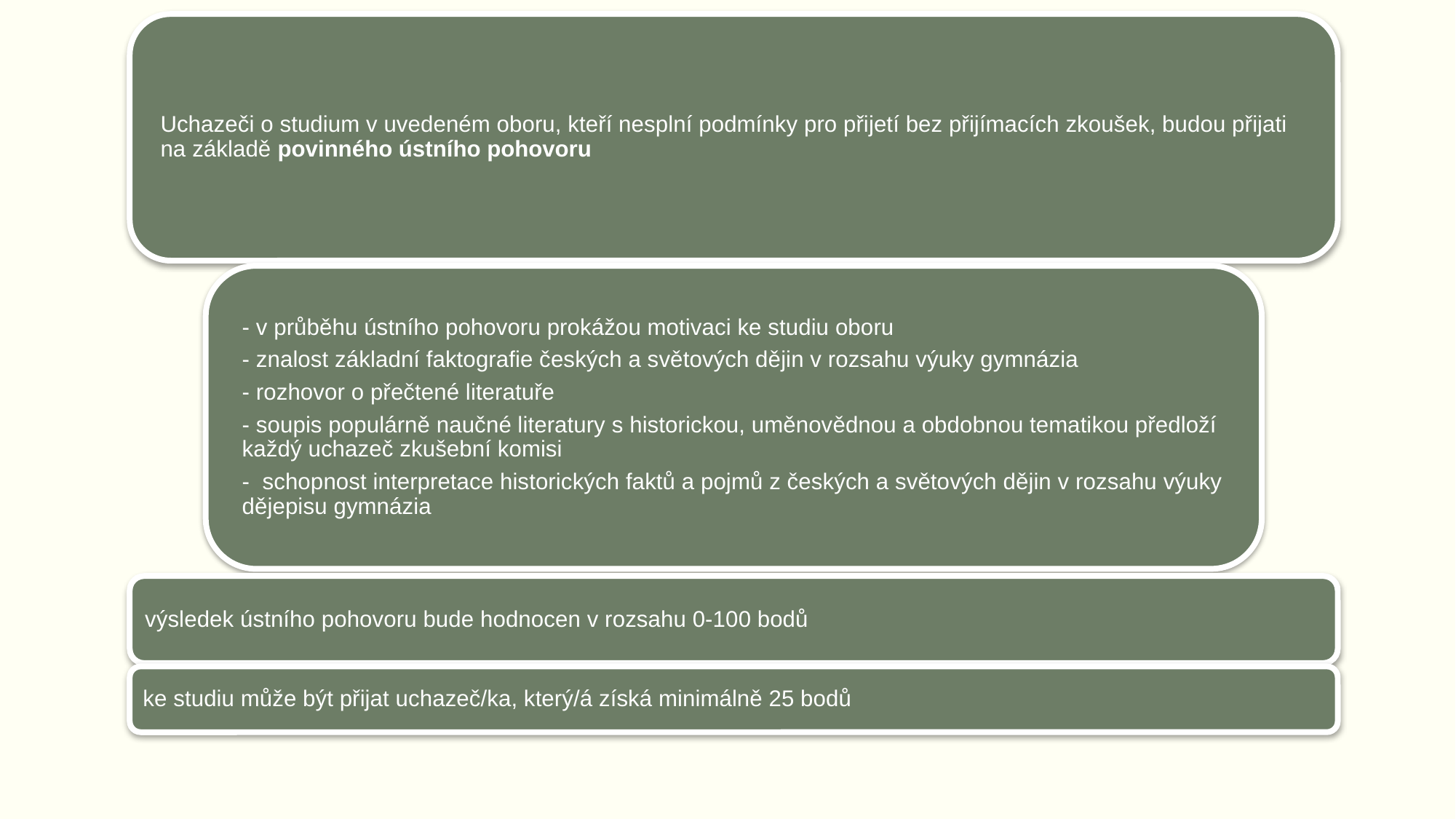

Uchazeči o studium v uvedeném oboru, kteří nesplní podmínky pro přijetí bez přijímacích zkoušek, budou přijati na základě povinného ústního pohovoru
- v průběhu ústního pohovoru prokážou motivaci ke studiu oboru
- znalost základní faktografie českých a světových dějin v rozsahu výuky gymnázia
- rozhovor o přečtené literatuře
- soupis populárně naučné literatury s historickou, uměnovědnou a obdobnou tematikou předloží každý uchazeč zkušební komisi
-  schopnost interpretace historických faktů a pojmů z českých a světových dějin v rozsahu výuky dějepisu gymnázia
výsledek ústního pohovoru bude hodnocen v rozsahu 0-100 bodů
ke studiu může být přijat uchazeč/ka, který/á získá minimálně 25 bodů
#